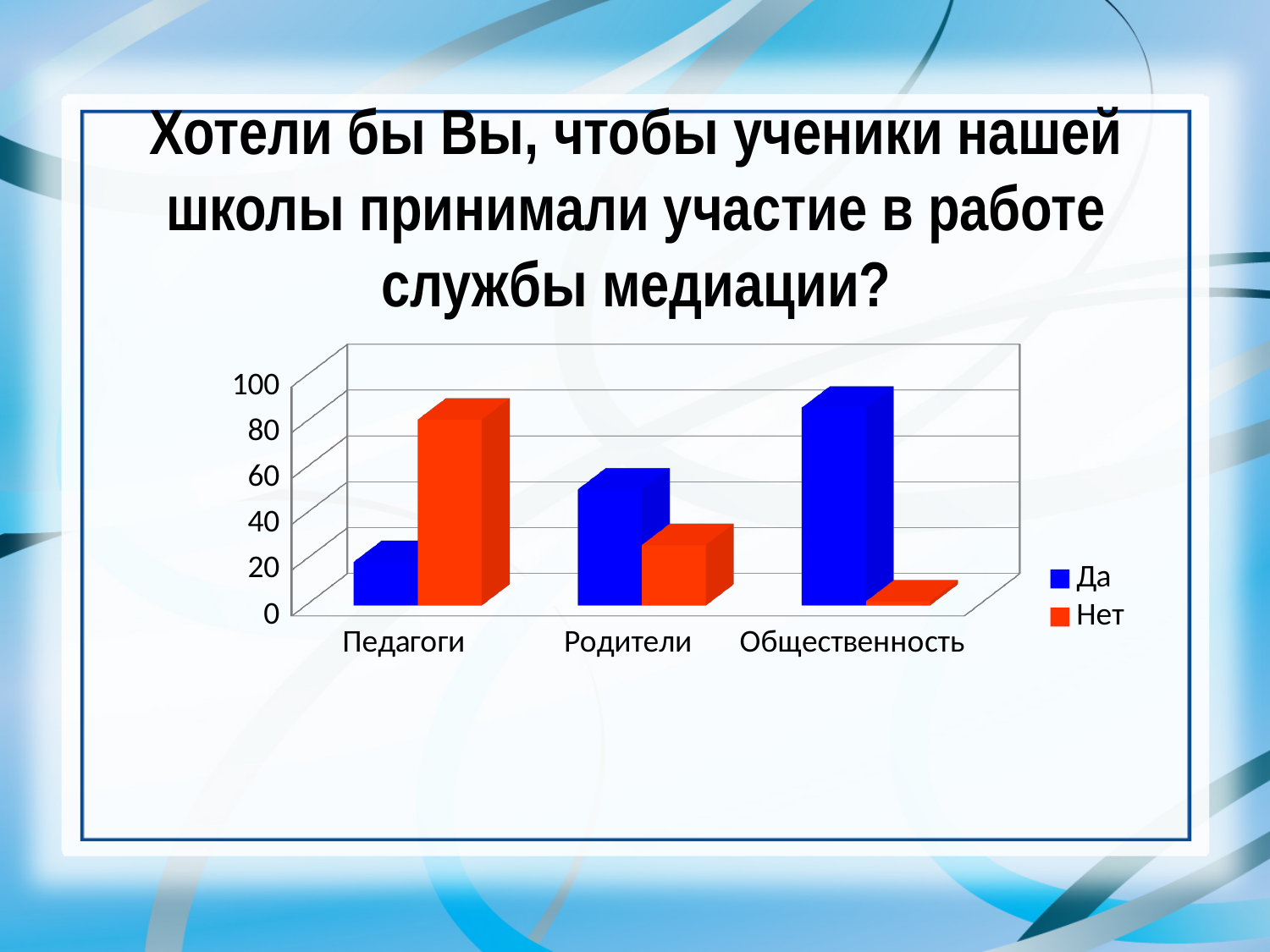

# Хотели бы Вы, чтобы ученики нашей школы принимали участие в работе службы медиации?

[unsupported chart]